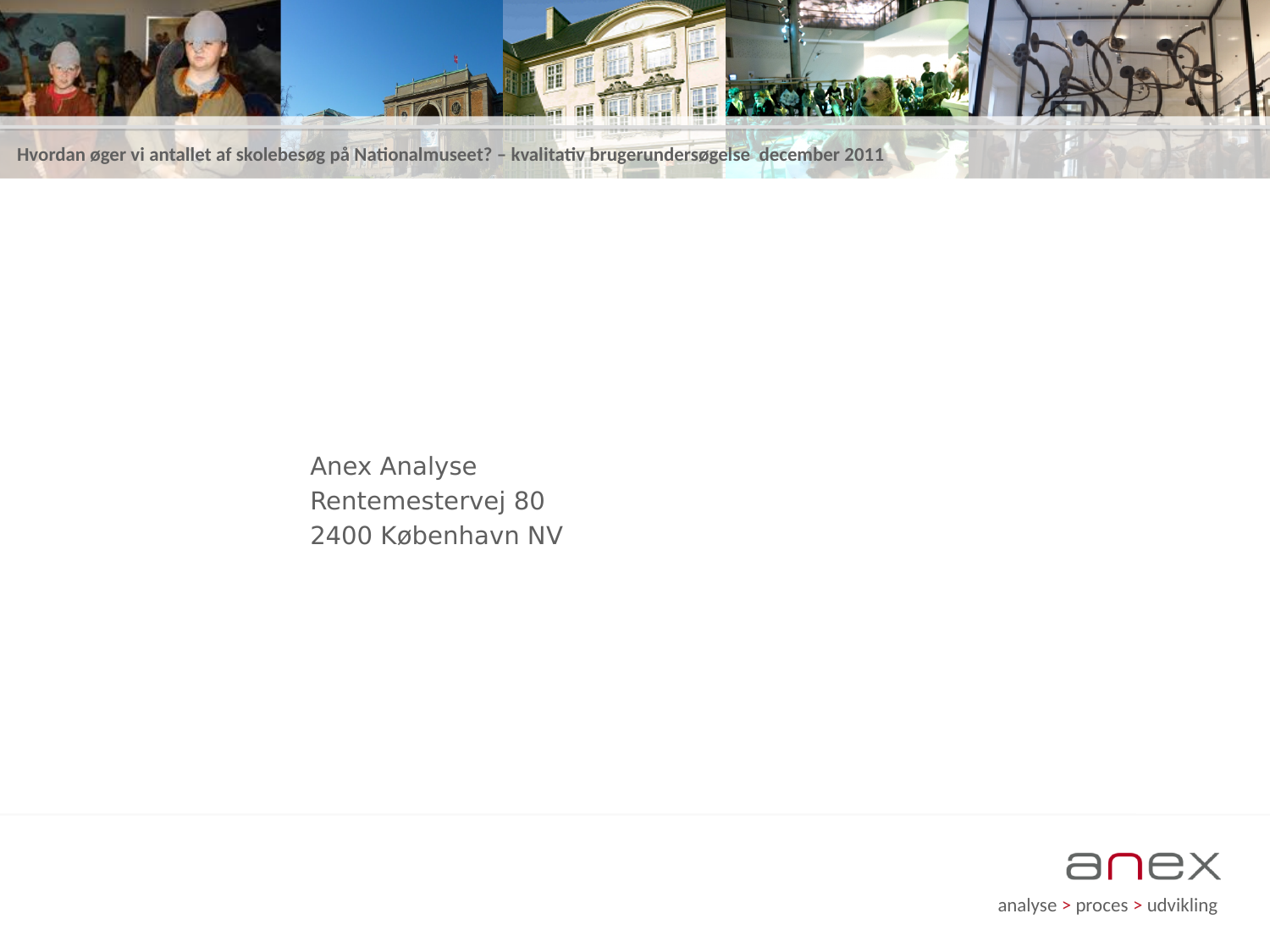

Anex Analyse
Rentemestervej 80
2400 København NV